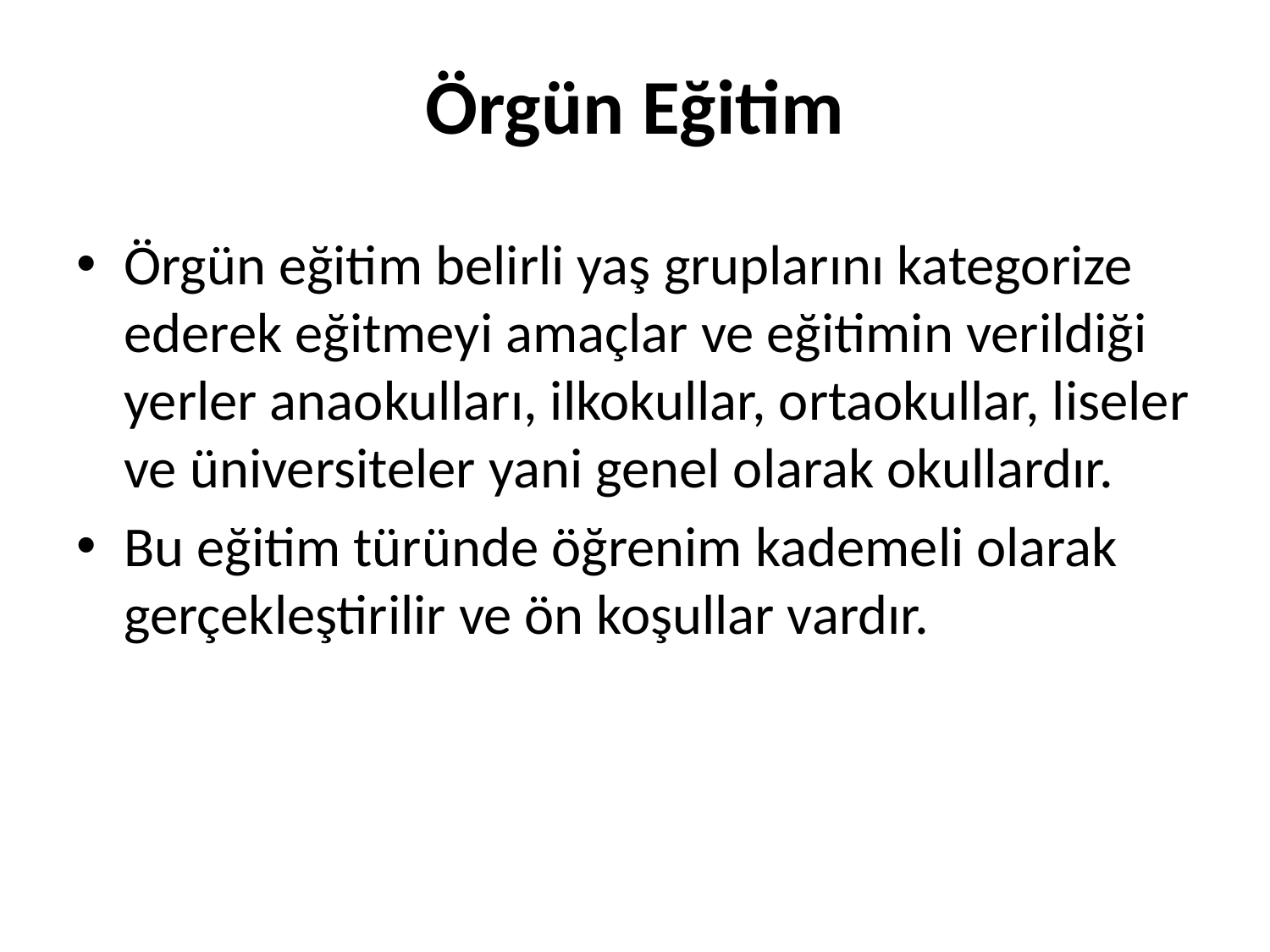

# Örgün Eğitim
Örgün eğitim belirli yaş gruplarını kategorize ederek eğitmeyi amaçlar ve eğitimin verildiği yerler anaokulları, ilkokullar, ortaokullar, liseler ve üniversiteler yani genel olarak okullardır.
Bu eğitim türünde öğrenim kademeli olarak gerçekleştirilir ve ön koşullar vardır.